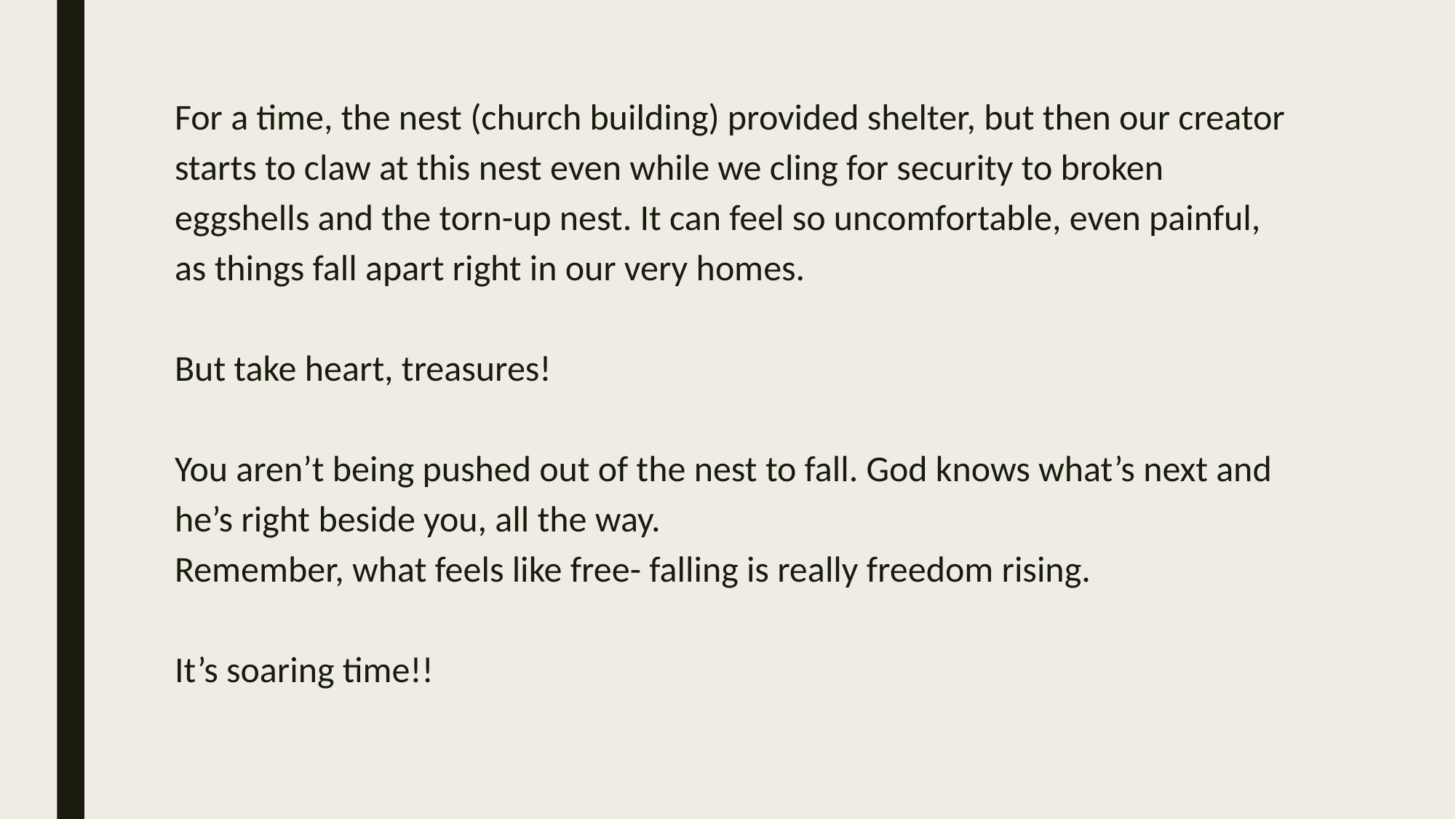

# For a time, the nest (church building) provided shelter, but then our creator starts to claw at this nest even while we cling for security to broken eggshells and the torn-up nest. It can feel so uncomfortable, even painful, as things fall apart right in our very homes. But take heart, treasures! You aren’t being pushed out of the nest to fall. God knows what’s next and he’s right beside you, all the way. Remember, what feels like free- falling is really freedom rising. It’s soaring time!!